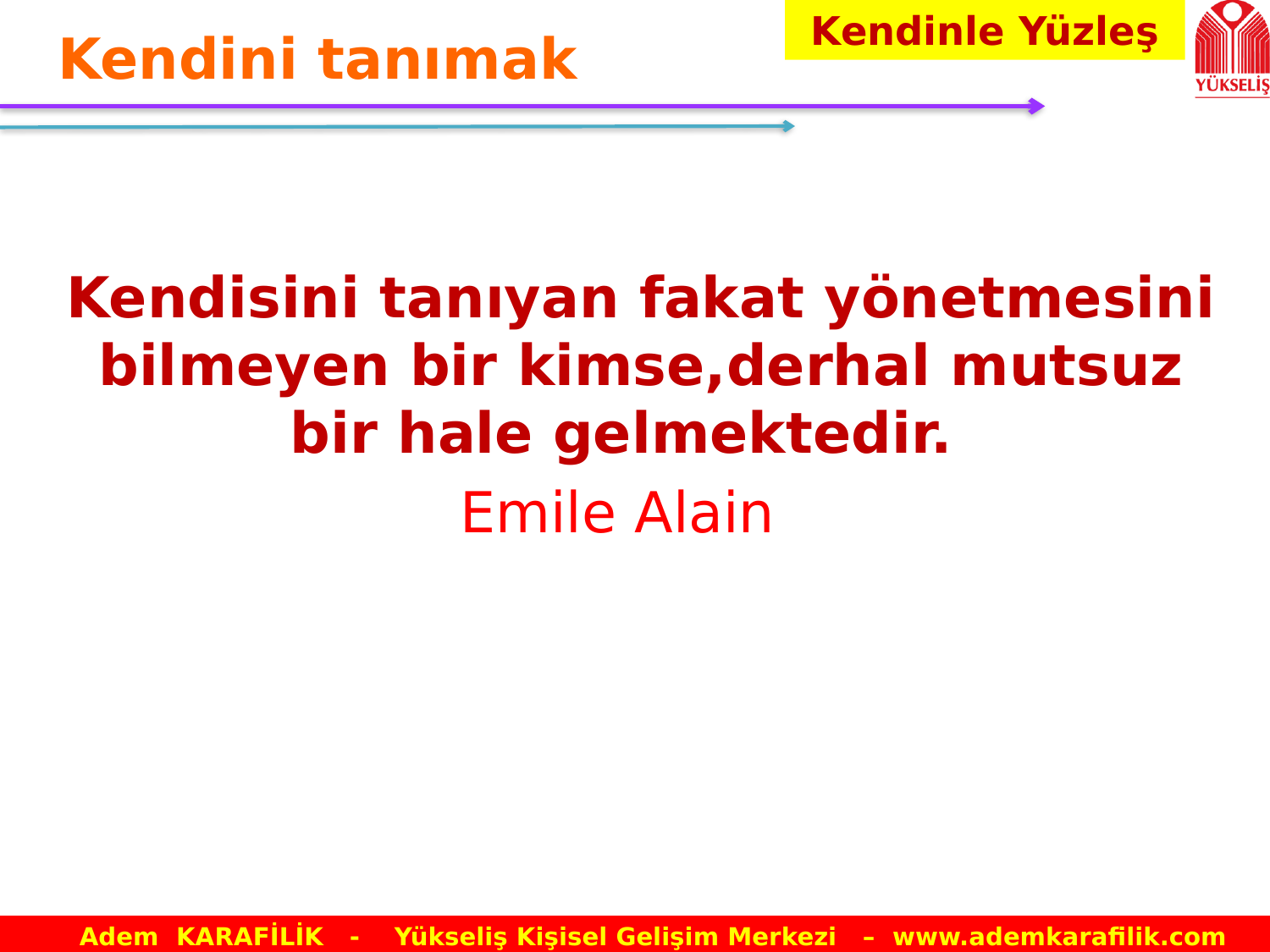

Kendinle Yüzleş
# Kendini tanımak

	Kendisini tanıyan fakat yönetmesini bilmeyen bir kimse,derhal mutsuz bir hale gelmektedir.
Emile Alain